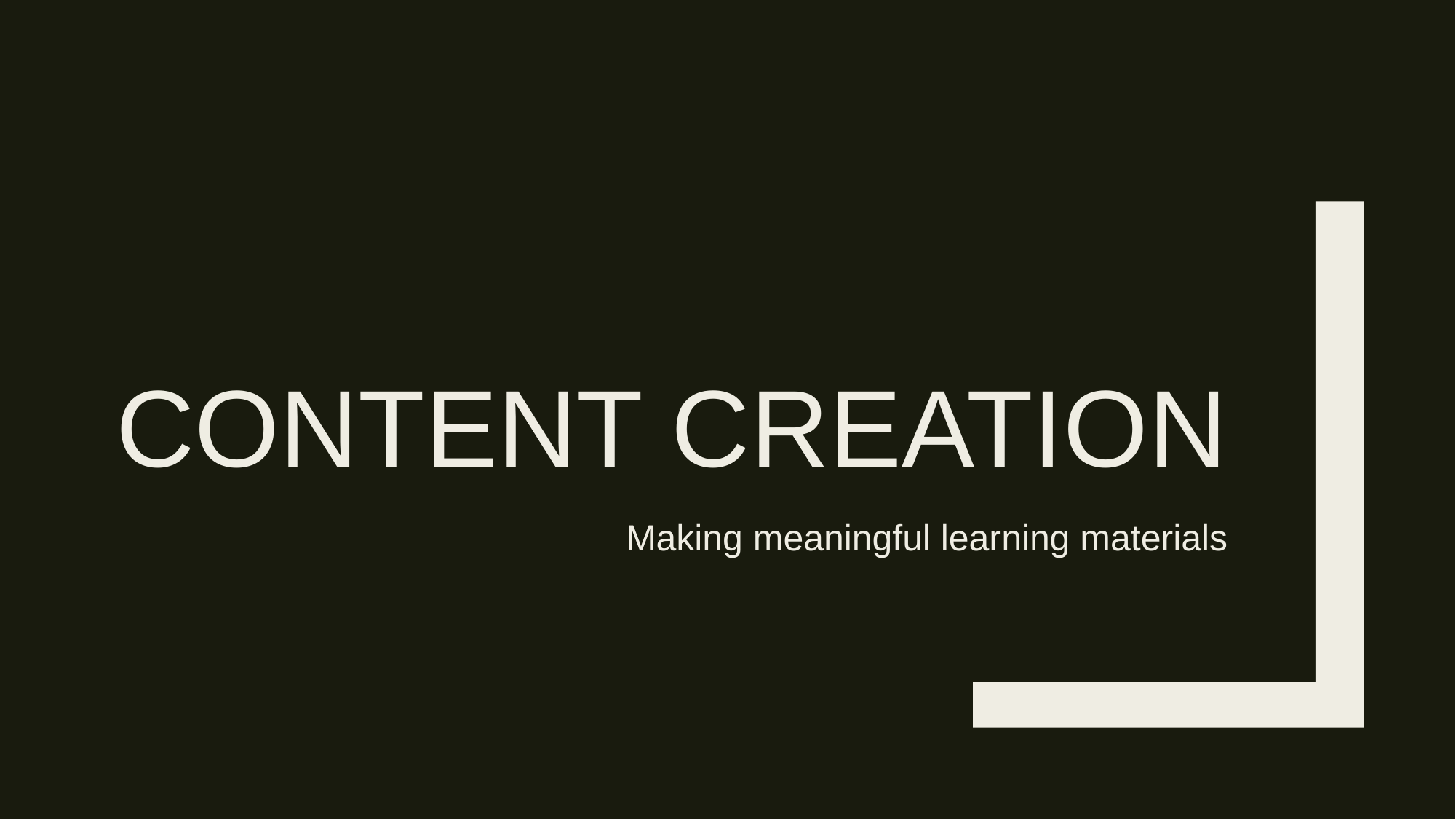

# Content Creation
Making meaningful learning materials